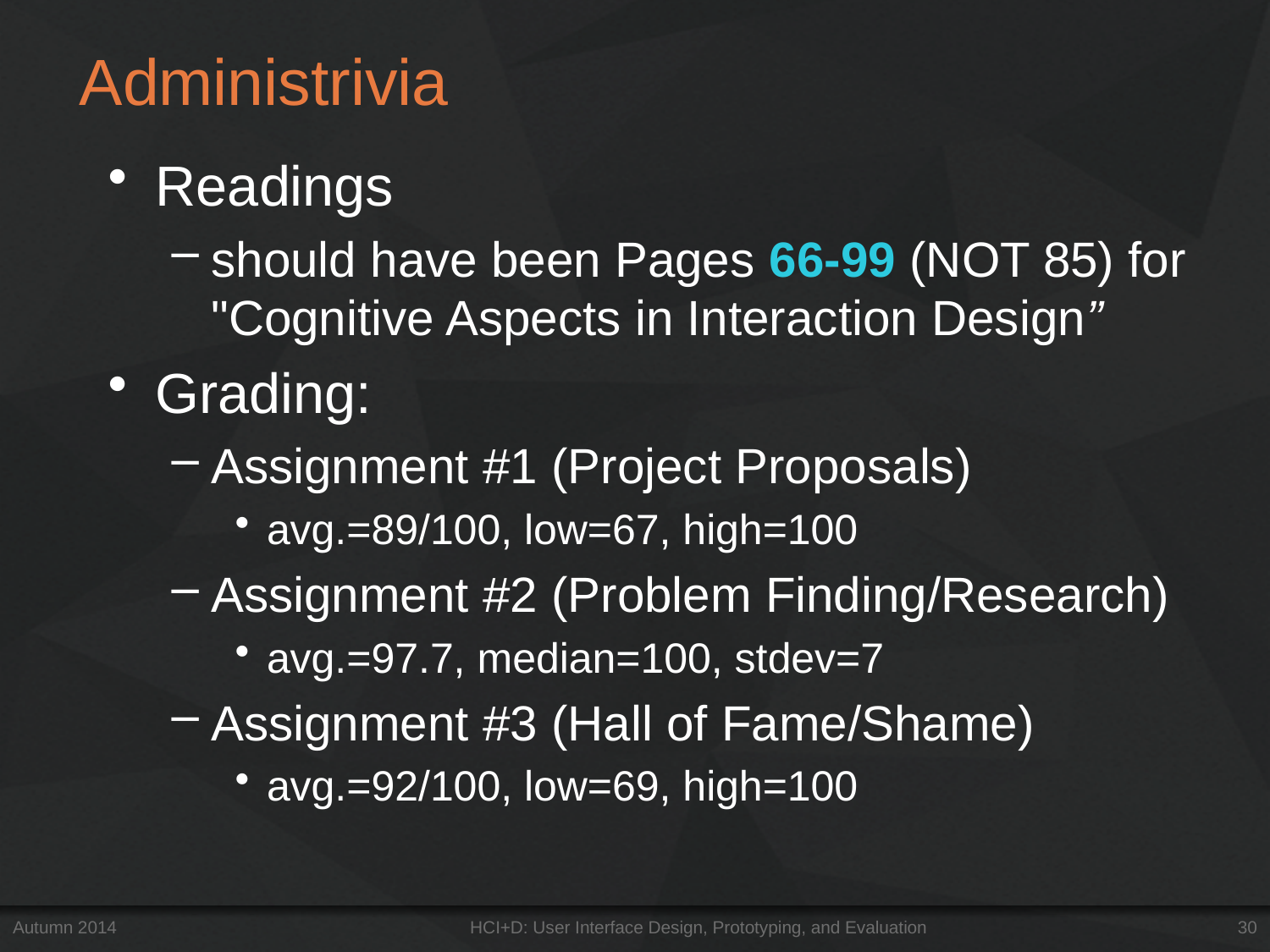

# Administrivia
Readings
should have been Pages 66-99 (NOT 85) for  "Cognitive Aspects in Interaction Design”
Grading:
Assignment #1 (Project Proposals)
avg.=89/100, low=67, high=100
Assignment #2 (Problem Finding/Research)
avg.=97.7, median=100, stdev=7
Assignment #3 (Hall of Fame/Shame)
avg.=92/100, low=69, high=100
Autumn 2014
HCI+D: User Interface Design, Prototyping, and Evaluation
30